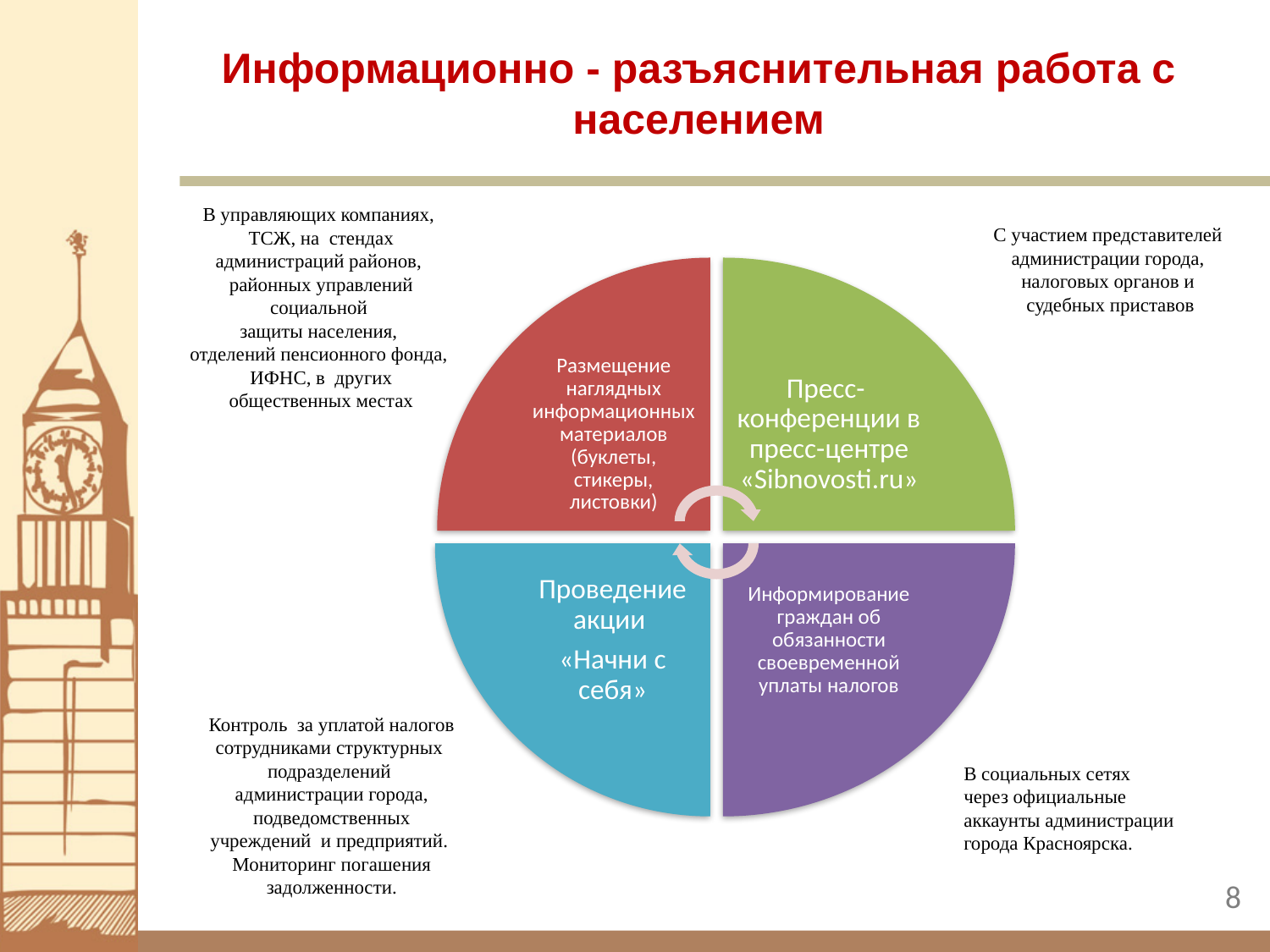

# Информационно - разъяснительная работа с населением

В управляющих компаниях,
ТСЖ, на  стендах администраций районов,
районных управлений социальной
защиты населения,
отделений пенсионного фонда,
ИФНС, в  других общественных местах

С участием представителей
администрации города,
налоговых органов и
судебных приставов

Размещение наглядных информационных материалов (буклеты, стикеры, листовки)
Пресс-  конференции в пресс-центре «Sibnovosti.ru»

Информирование граждан об обязанности своевременной уплаты налогов
Проведение акции
«Начни с себя»

Контроль  за уплатой налогов сотрудниками структурных
подразделений
администрации города, подведомственных учреждений  и предприятий.
Мониторинг погашения задолженности.
В социальных сетях
через официальные
аккаунты администрации
города Красноярска.

8